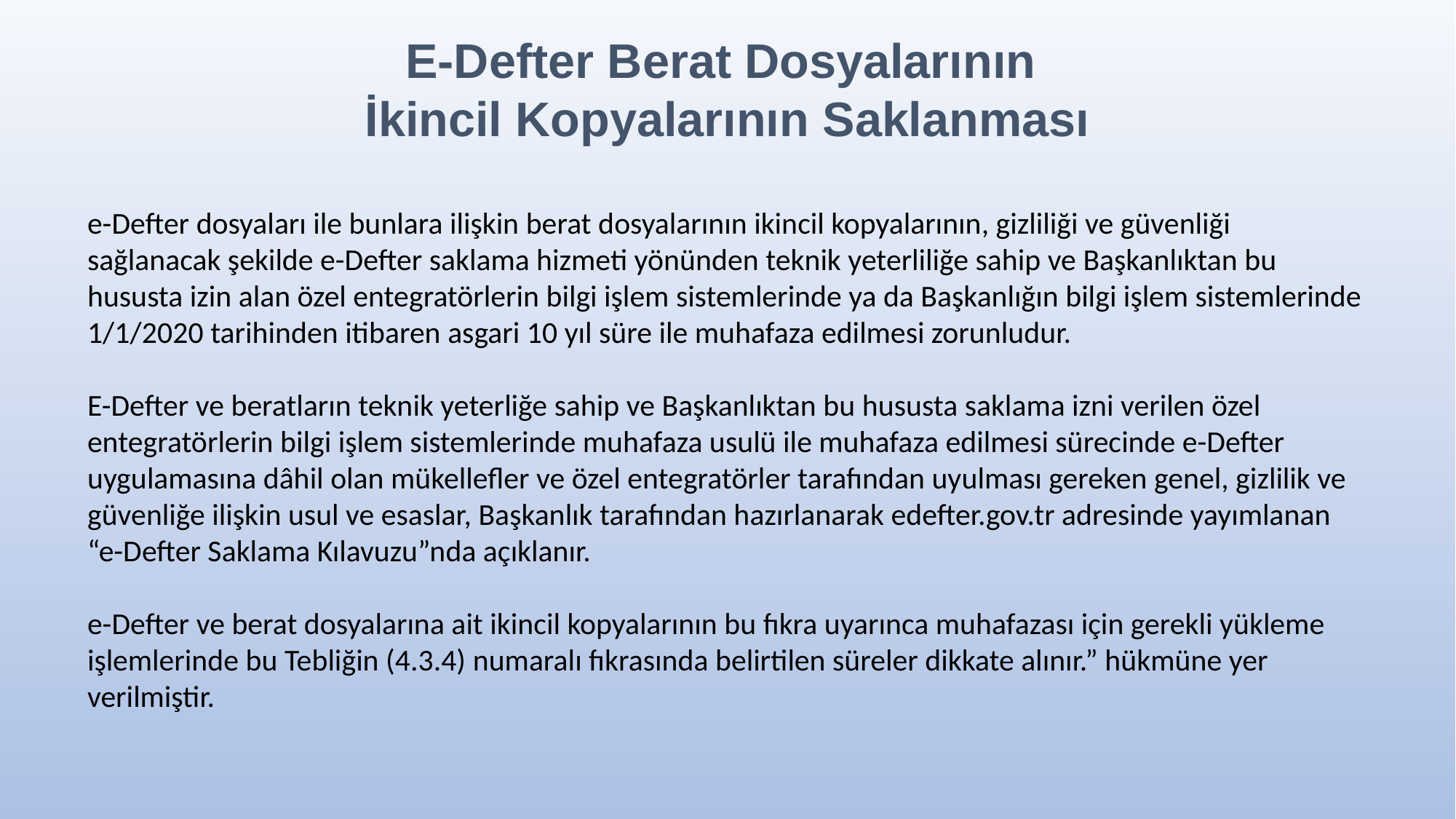

E-Defter Berat Dosyalarının
İkincil Kopyalarının Saklanması
e-Defter dosyaları ile bunlara ilişkin berat dosyalarının ikincil kopyalarının, gizliliği ve güvenliği sağlanacak şekilde e-Defter saklama hizmeti yönünden teknik yeterliliğe sahip ve Başkanlıktan bu hususta izin alan özel entegratörlerin bilgi işlem sistemlerinde ya da Başkanlığın bilgi işlem sistemlerinde 1/1/2020 tarihinden itibaren asgari 10 yıl süre ile muhafaza edilmesi zorunludur.

E-Defter ve beratların teknik yeterliğe sahip ve Başkanlıktan bu hususta saklama izni verilen özel entegratörlerin bilgi işlem sistemlerinde muhafaza usulü ile muhafaza edilmesi sürecinde e-Defter uygulamasına dâhil olan mükellefler ve özel entegratörler tarafından uyulması gereken genel, gizlilik ve güvenliğe ilişkin usul ve esaslar, Başkanlık tarafından hazırlanarak edefter.gov.tr adresinde yayımlanan “e-Defter Saklama Kılavuzu”nda açıklanır.

e-Defter ve berat dosyalarına ait ikincil kopyalarının bu fıkra uyarınca muhafazası için gerekli yükleme işlemlerinde bu Tebliğin (4.3.4) numaralı fıkrasında belirtilen süreler dikkate alınır.” hükmüne yer verilmiştir.